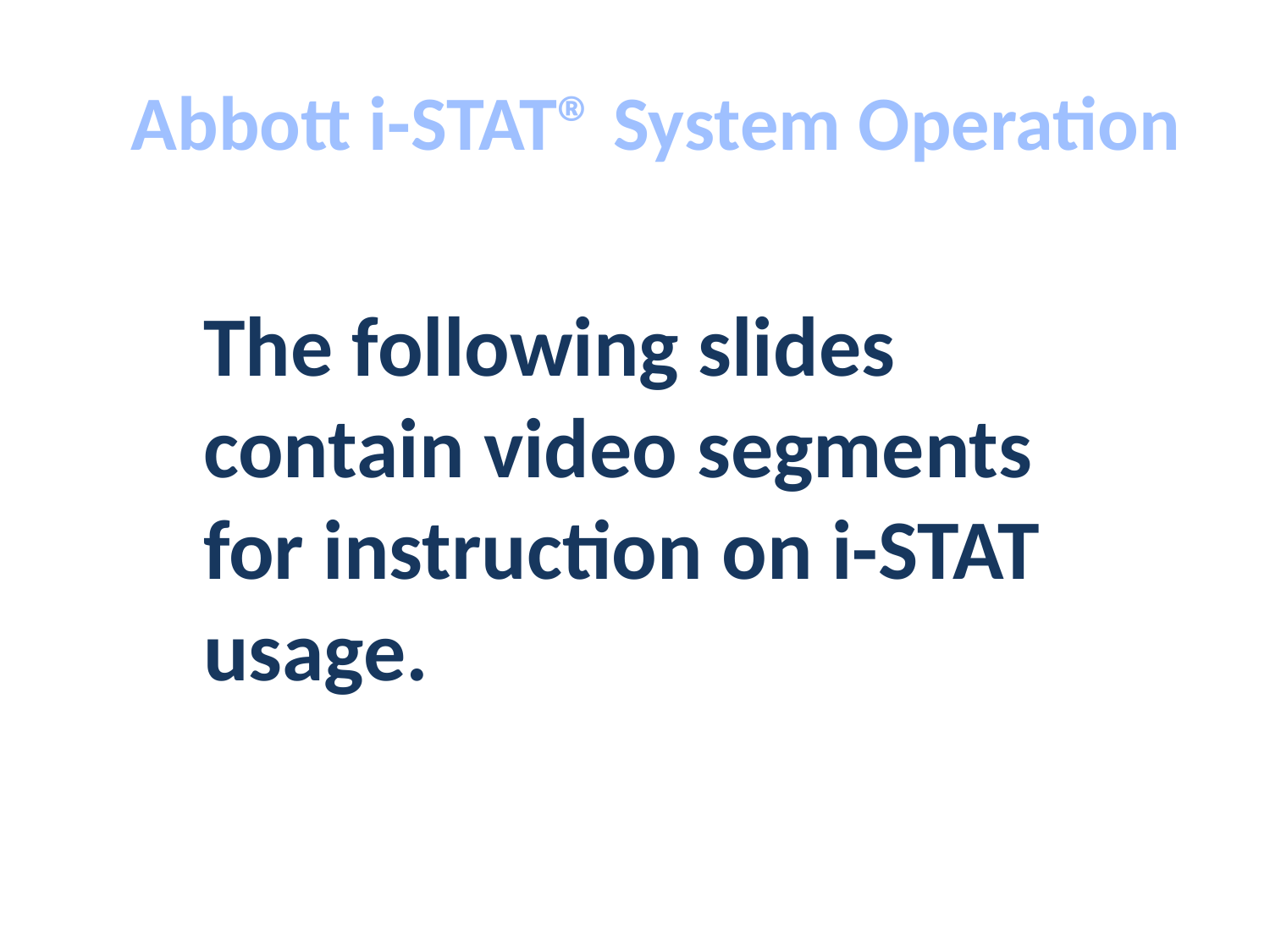

# Abbott i-STAT® System Operation
The following slides contain video segments for instruction on i-STAT usage.